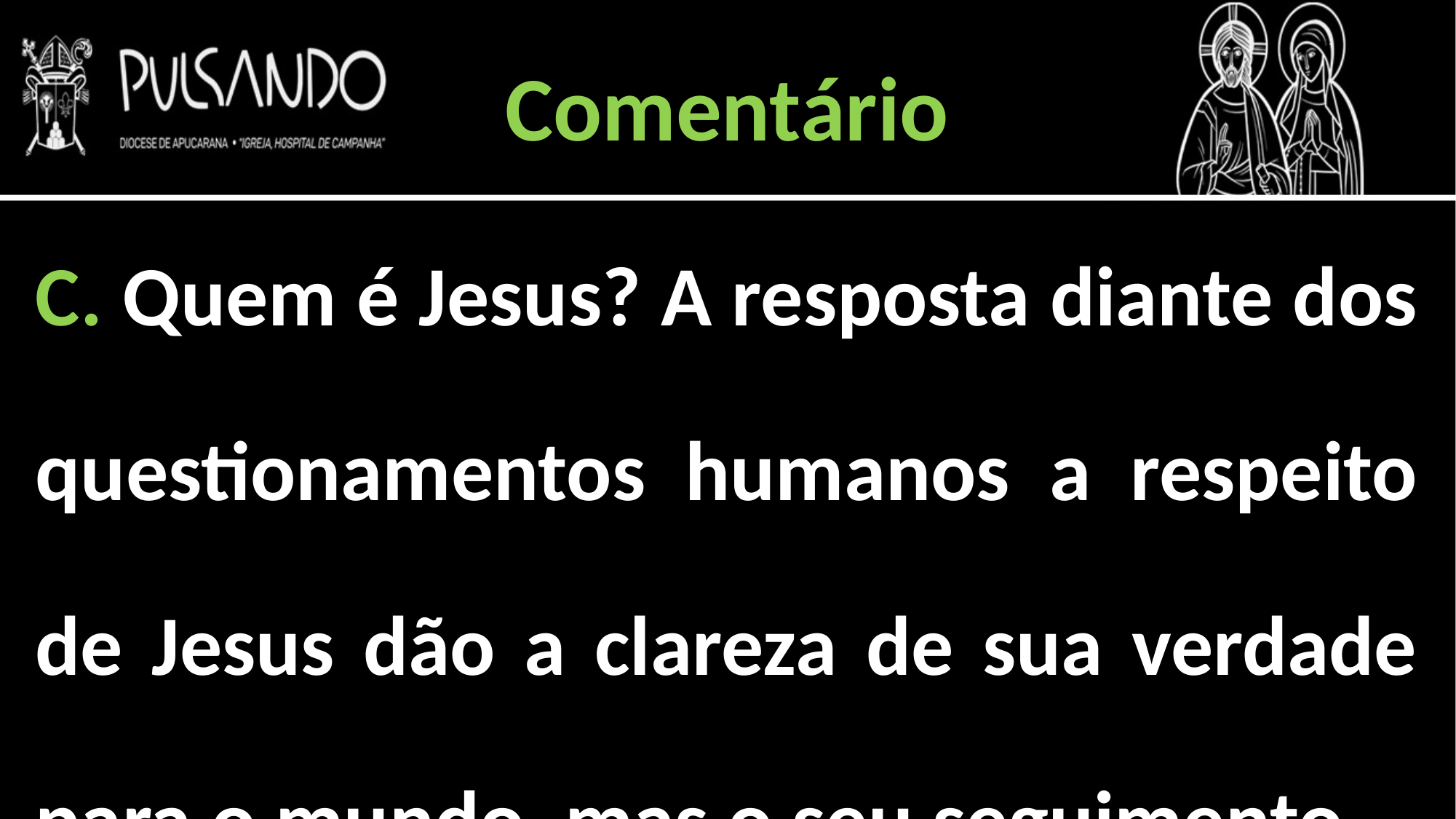

Comentário
C. Quem é Jesus? A resposta diante dos questionamentos humanos a respeito de Jesus dão a clareza de sua verdade para o mundo, mas o seu seguimento,